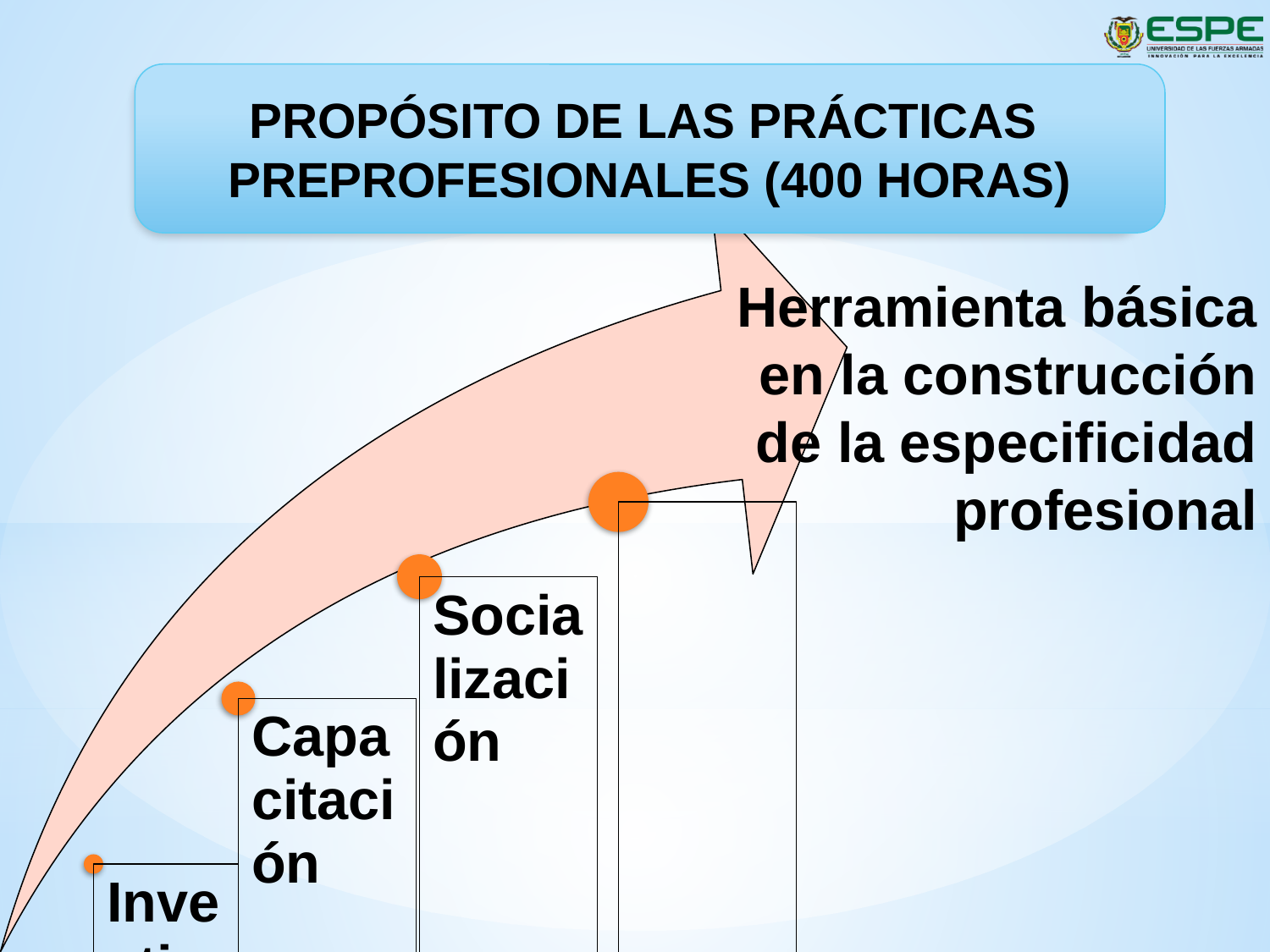

PROPÓSITO DE LAS PRÁCTICAS
PREPROFESIONALES (400 HORAS)

Herramienta básica en la construcción de la especificidad profesional